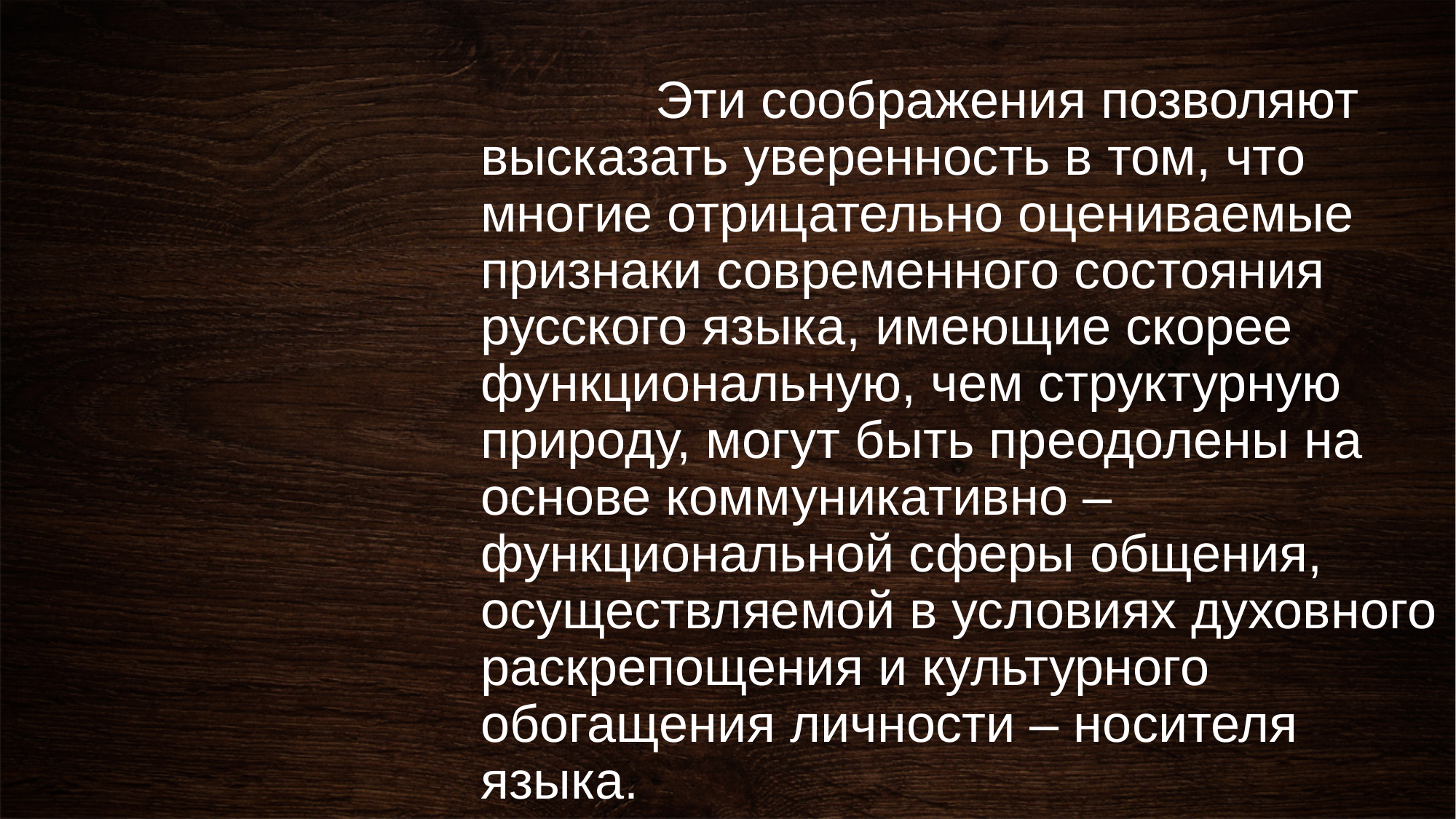

Эти соображения позволяют высказать уверенность в том, что многие отрицательно оцениваемые признаки современного состояния русского языка, имеющие скорее функциональную, чем структурную природу, могут быть преодолены на основе коммуникативно – функциональной сферы общения, осуществляемой в условиях духовного раскрепощения и культурного обогащения личности – носителя языка.